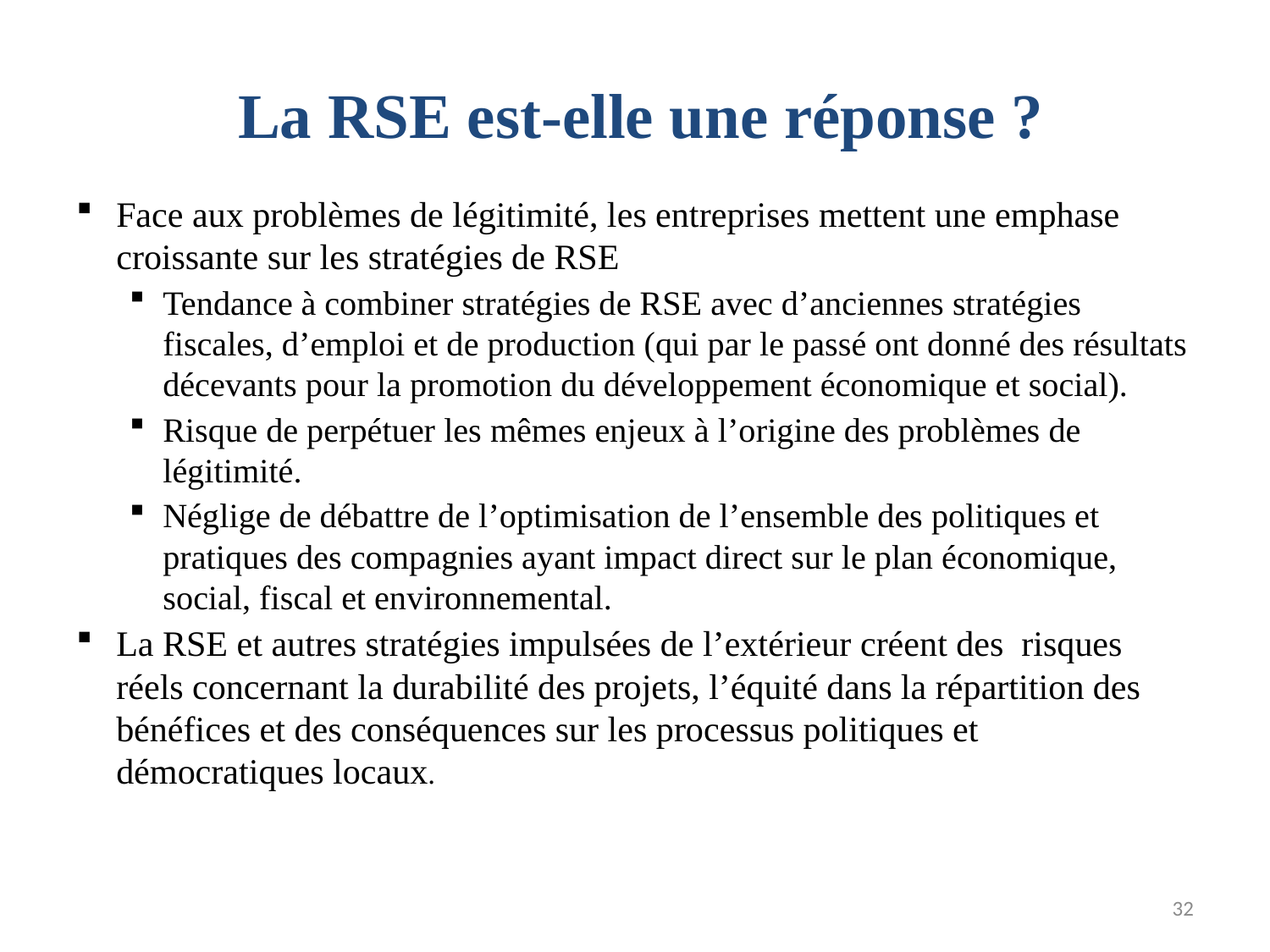

# La RSE est-elle une réponse ?
Face aux problèmes de légitimité, les entreprises mettent une emphase croissante sur les stratégies de RSE
Tendance à combiner stratégies de RSE avec d’anciennes stratégies fiscales, d’emploi et de production (qui par le passé ont donné des résultats décevants pour la promotion du développement économique et social).
Risque de perpétuer les mêmes enjeux à l’origine des problèmes de légitimité.
Néglige de débattre de l’optimisation de l’ensemble des politiques et pratiques des compagnies ayant impact direct sur le plan économique, social, fiscal et environnemental.
La RSE et autres stratégies impulsées de l’extérieur créent des  risques réels concernant la durabilité des projets, l’équité dans la répartition des bénéfices et des conséquences sur les processus politiques et démocratiques locaux.

32